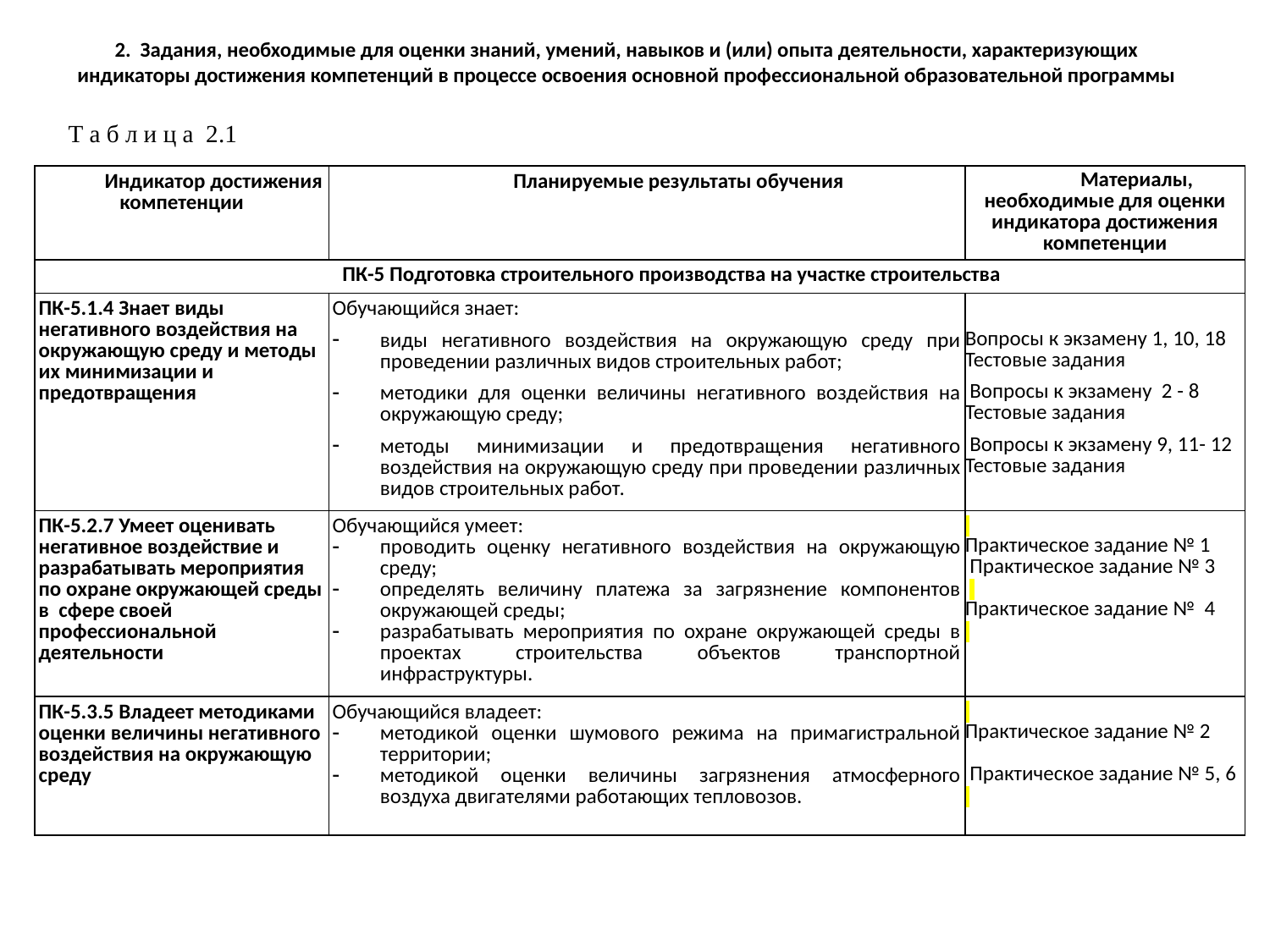

# 2.  Задания, необходимые для оценки знаний, умений, навыков и (или) опыта деятельности, характеризующих индикаторы достижения компетенций в процессе освоения основной профессиональной образовательной программы
Т а б л и ц а  2.1
| Индикатор достижения компетенции | Планируемые результаты обучения | Материалы, необходимые для оценки индикатора достижения компетенции |
| --- | --- | --- |
| ПК-5 Подготовка строительного производства на участке строительства |  |  |
| ПК-5.1.4 Знает виды негативного воздействия на окружающую среду и методы их минимизации и предотвращения | Обучающийся знает: виды негативного воздействия на окружающую среду при проведении различных видов строительных работ; методики для оценки величины негативного воздействия на окружающую среду; методы минимизации и предотвращения негативного воздействия на окружающую среду при проведении различных видов строительных работ. | Вопросы к экзамену 1, 10, 18 Тестовые задания  Вопросы к экзамену 2 - 8 Тестовые задания  Вопросы к экзамену 9, 11- 12 Тестовые задания |
| ПК-5.2.7 Умеет оценивать негативное воздействие и разрабатывать мероприятия по охране окружающей среды в сфере своей профессиональной деятельности | Обучающийся умеет: проводить оценку негативного воздействия на окружающую среду; определять величину платежа за загрязнение компонентов окружающей среды; разрабатывать мероприятия по охране окружающей среды в проектах строительства объектов транспортной инфраструктуры. | Практическое задание № 1  Практическое задание № 3    Практическое задание № 4 |
| ПК-5.3.5 Владеет методиками оценки величины негативного воздействия на окружающую среду | Обучающийся владеет: методикой оценки шумового режима на примагистральной территории; методикой оценки величины загрязнения атмосферного воздуха двигателями работающих тепловозов. | Практическое задание № 2    Практическое задание № 5, 6 |